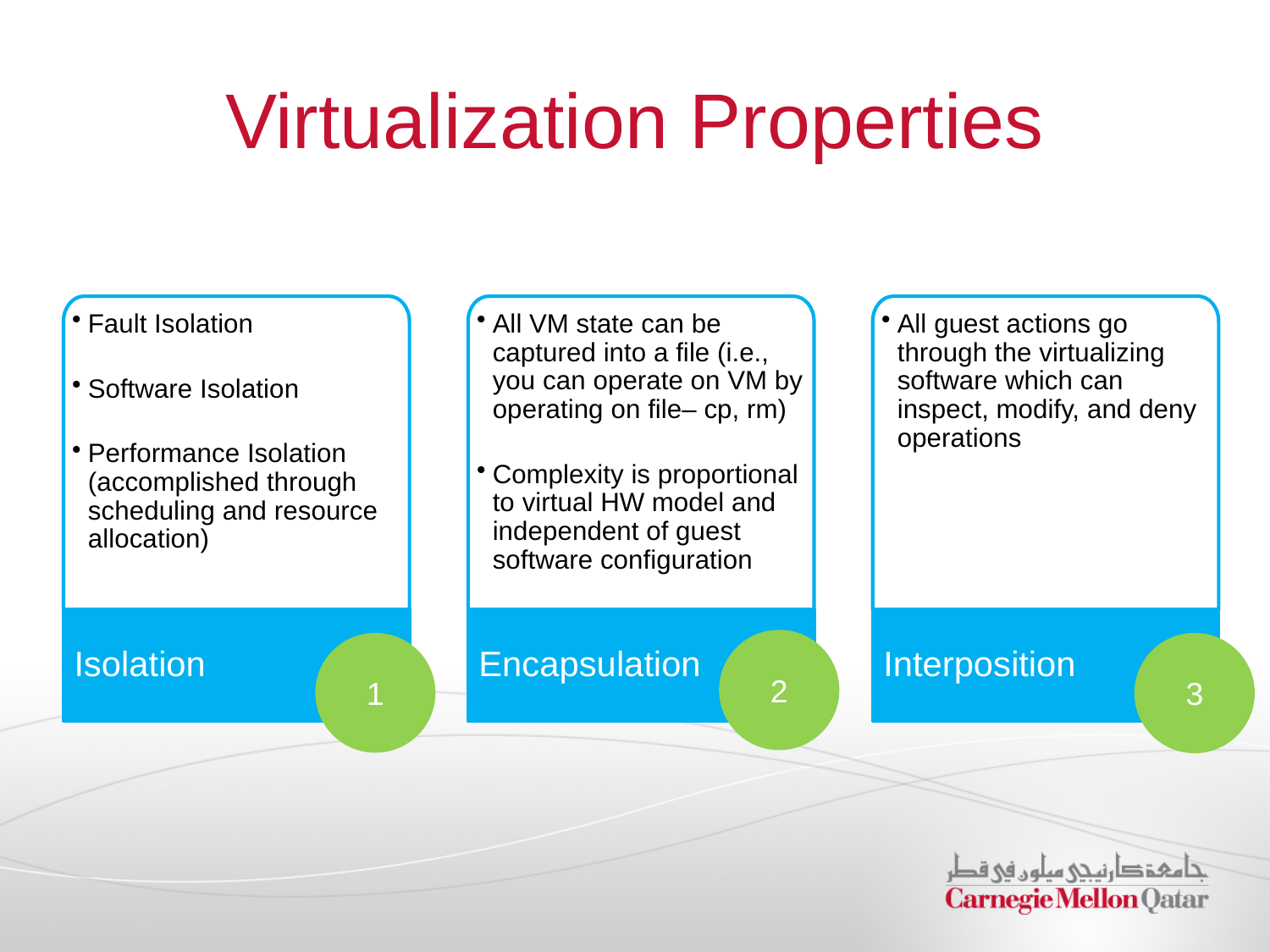

# Virtualization Properties
Fault Isolation

Software Isolation

Performance Isolation (accomplished through scheduling and resource allocation)
All VM state can be captured into a file (i.e., you can operate on VM by operating on file– cp, rm)

Complexity is proportional to virtual HW model and independent of guest software configuration
All guest actions go through the virtualizing software which can inspect, modify, and deny operations
Isolation
Encapsulation
Interposition
2
1
3